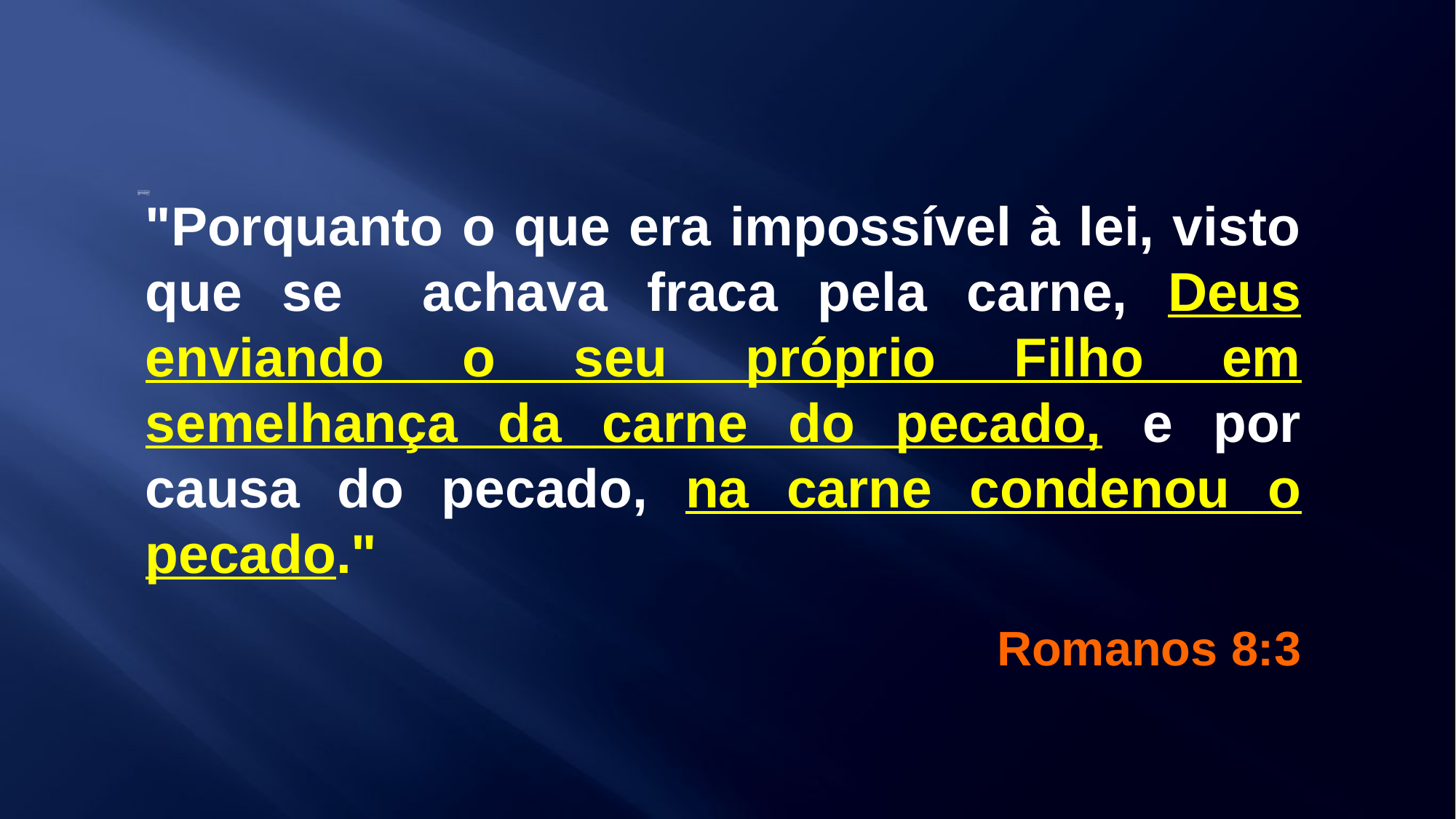

"Porquanto o que era impossível à lei, visto que se  achava fraca pela carne, Deus enviando o seu próprio Filho em semelhança da carne do pecado, e por causa do pecado, na carne condenou o pecado."

Romanos 8:3